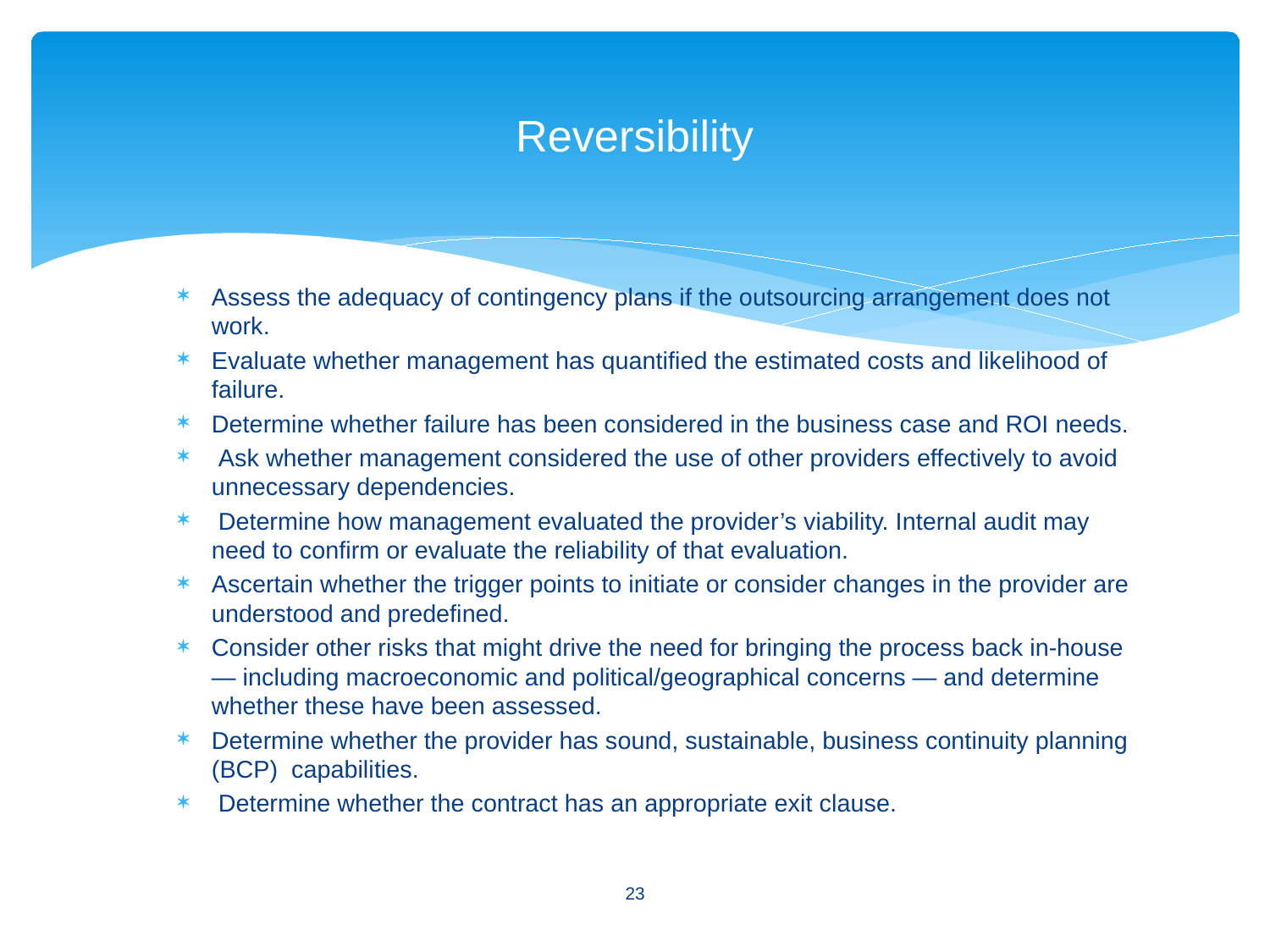

# Reversibility
Assess the adequacy of contingency plans if the outsourcing arrangement does not work.
Evaluate whether management has quantified the estimated costs and likelihood of failure.
Determine whether failure has been considered in the business case and ROI needs.
 Ask whether management considered the use of other providers effectively to avoid unnecessary dependencies.
 Determine how management evaluated the provider’s viability. Internal audit may need to confirm or evaluate the reliability of that evaluation.
Ascertain whether the trigger points to initiate or consider changes in the provider are understood and predefined.
Consider other risks that might drive the need for bringing the process back in-house — including macroeconomic and political/geographical concerns — and determine whether these have been assessed.
Determine whether the provider has sound, sustainable, business continuity planning (BCP)  capabilities.
 Determine whether the contract has an appropriate exit clause.
23